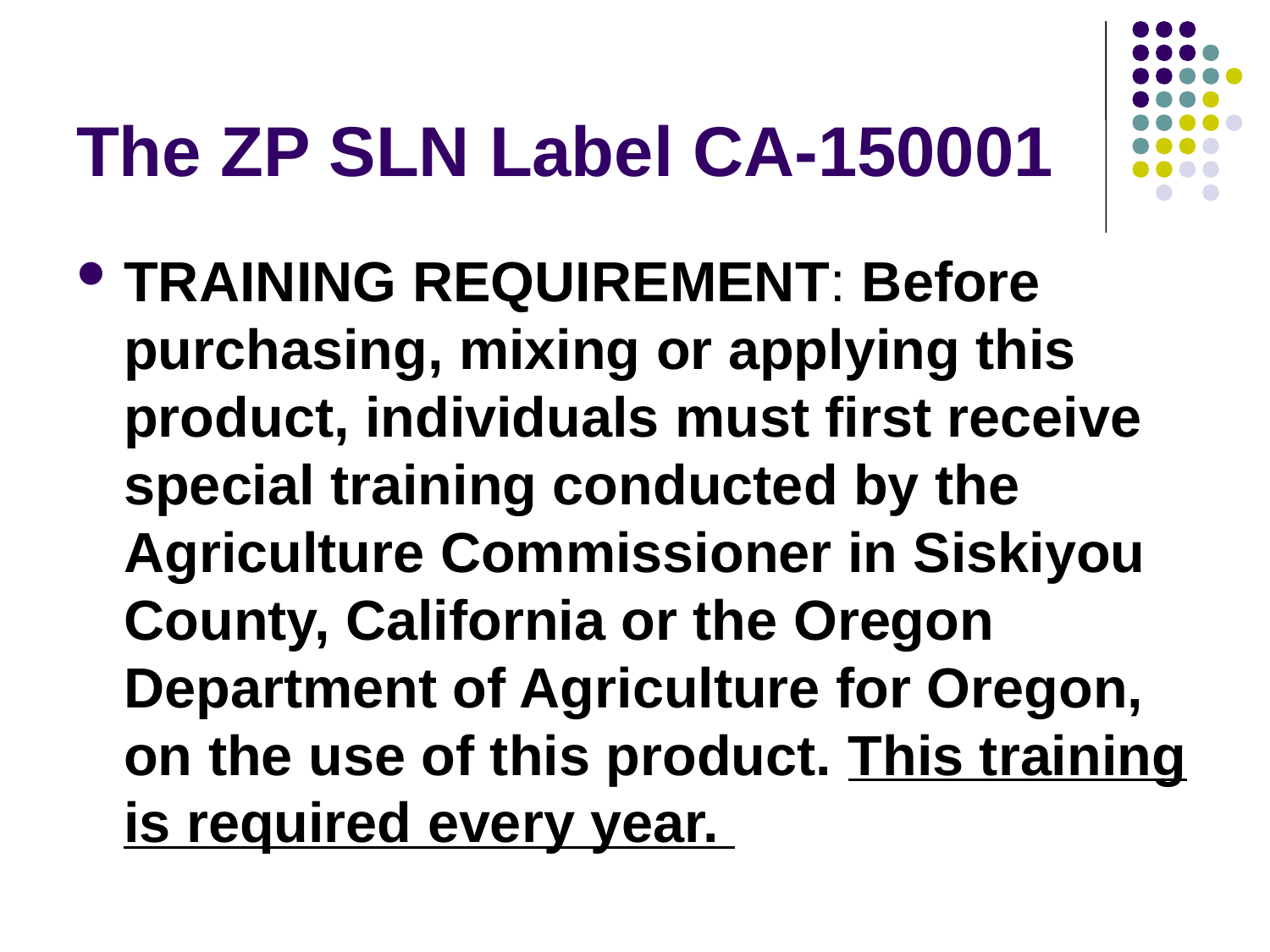

# The ZP SLN Label CA-150001
TRAINING REQUIREMENT: Before purchasing, mixing or applying this product, individuals must first receive special training conducted by the Agriculture Commissioner in Siskiyou County, California or the Oregon Department of Agriculture for Oregon, on the use of this product. This training is required every year.